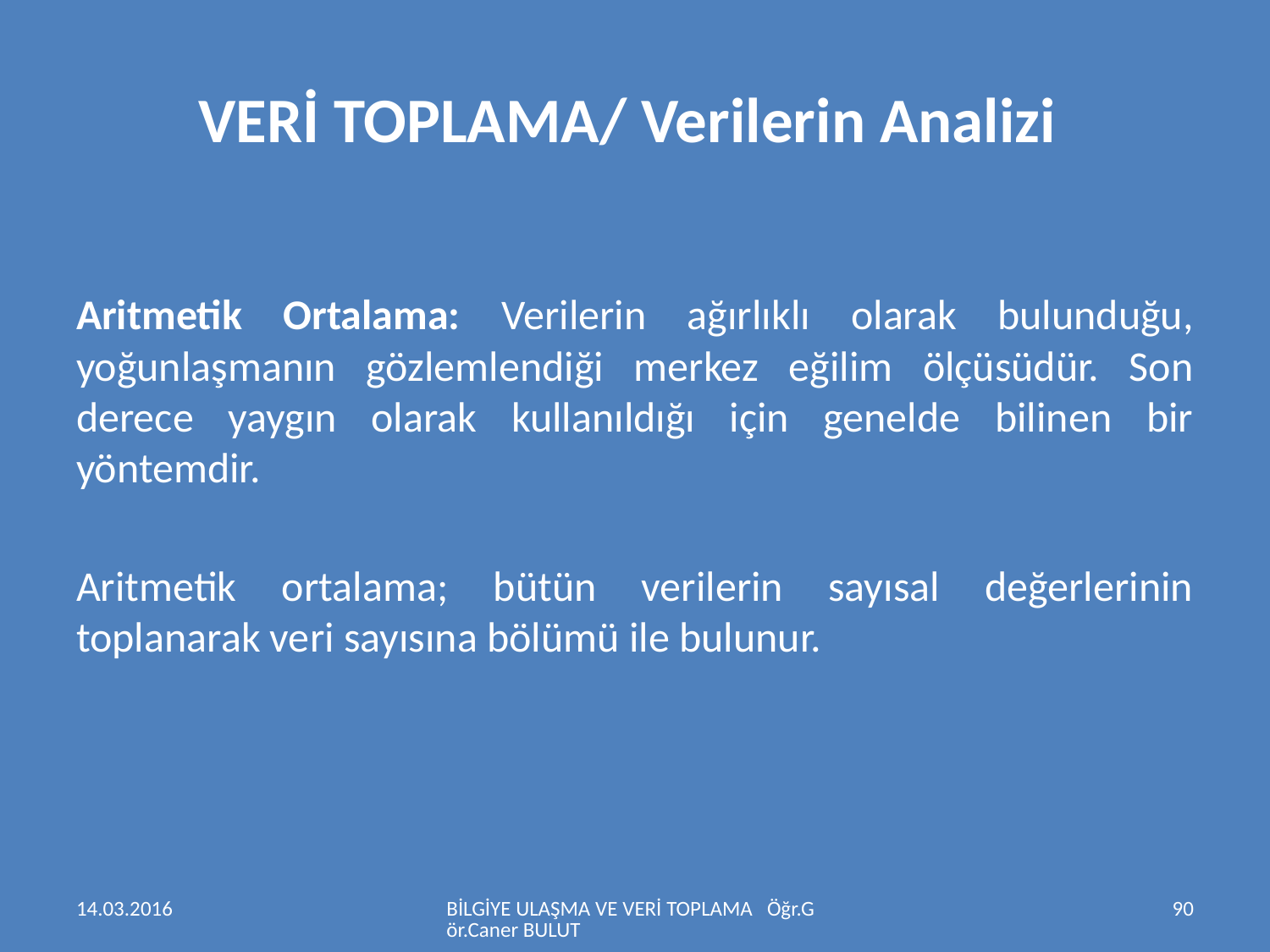

# VERİ TOPLAMA/ Verilerin Analizi

Aritmetik Ortalama: Verilerin ağırlıklı olarak bulunduğu, yoğunlaşmanın gözlemlendiği merkez eğilim ölçüsüdür. Son derece yaygın olarak kullanıldığı için genelde bilinen bir yöntemdir.

Aritmetik ortalama; bütün verilerin sayısal değerlerinin toplanarak veri sayısına bölümü ile bulunur.
14.03.2016
BİLGİYE ULAŞMA VE VERİ TOPLAMA   Öğr.Gör.Caner BULUT
90